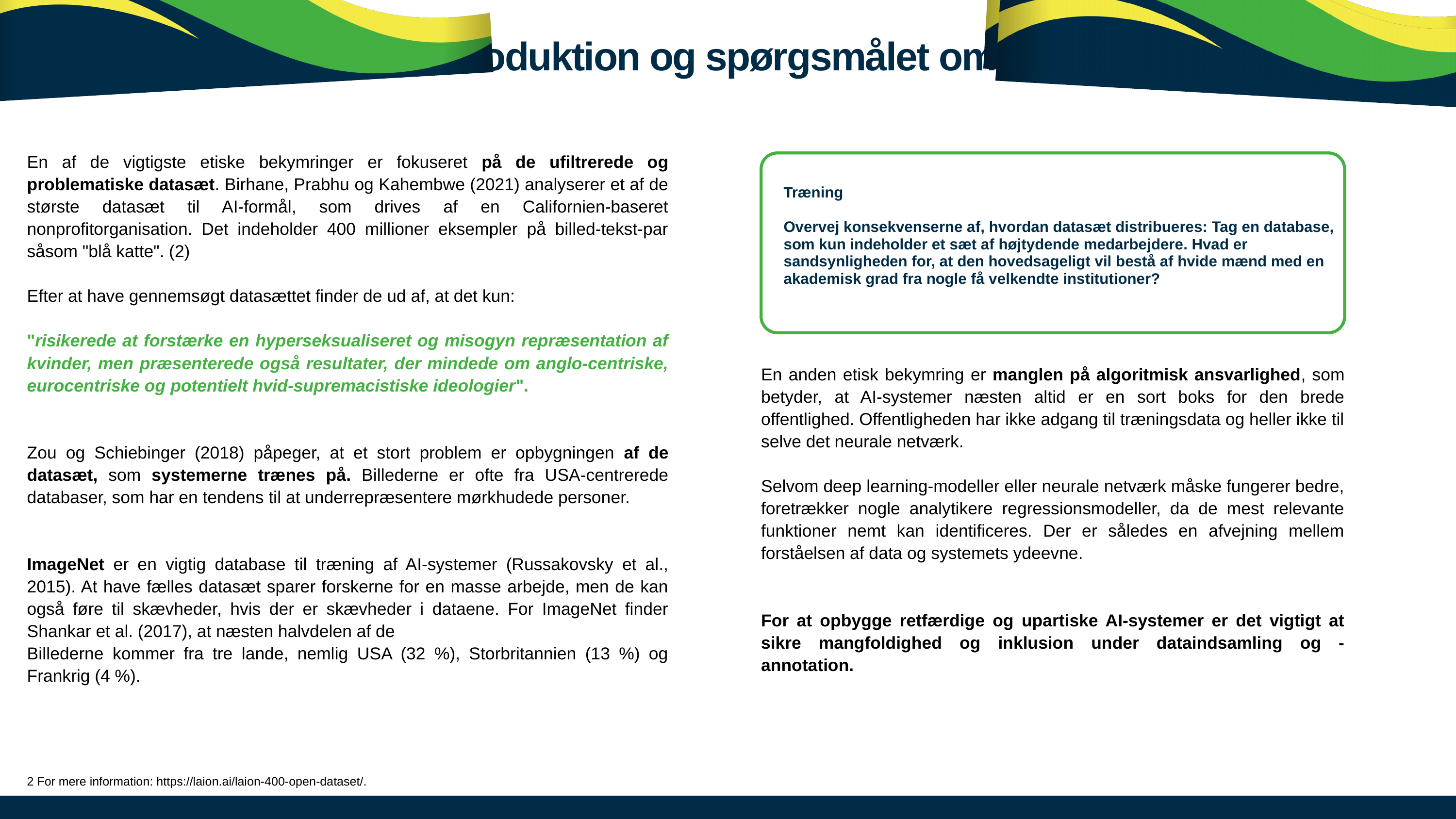

6.1 Introduktion og spørgsmålet om data
En af de vigtigste etiske bekymringer er fokuseret på de ufiltrerede og problematiske datasæt. Birhane, Prabhu og Kahembwe (2021) analyserer et af de største datasæt til AI-formål, som drives af en Californien-baseret nonprofitorganisation. Det indeholder 400 millioner eksempler på billed-tekst-par såsom "blå katte". (2)

Efter at have gennemsøgt datasættet finder de ud af, at det kun:

"risikerede at forstærke en hyperseksualiseret og misogyn repræsentation af kvinder, men præsenterede også resultater, der mindede om anglo-centriske, eurocentriske og potentielt hvid-supremacistiske ideologier".

Zou og Schiebinger (2018) påpeger, at et stort problem er opbygningen af de datasæt, som systemerne trænes på. Billederne er ofte fra USA-centrerede databaser, som har en tendens til at underrepræsentere mørkhudede personer.

ImageNet er en vigtig database til træning af AI-systemer (Russakovsky et al., 2015). At have fælles datasæt sparer forskerne for en masse arbejde, men de kan også føre til skævheder, hvis der er skævheder i dataene. For ImageNet finder Shankar et al. (2017), at næsten halvdelen af de
Billederne kommer fra tre lande, nemlig USA (32 %), Storbritannien (13 %) og Frankrig (4 %).

Træning

Overvej konsekvenserne af, hvordan datasæt distribueres: Tag en database, som kun indeholder et sæt af højtydende medarbejdere. Hvad er sandsynligheden for, at den hovedsageligt vil bestå af hvide mænd med en akademisk grad fra nogle få velkendte institutioner?

En anden etisk bekymring er manglen på algoritmisk ansvarlighed, som betyder, at AI-systemer næsten altid er en sort boks for den brede offentlighed. Offentligheden har ikke adgang til træningsdata og heller ikke til selve det neurale netværk.

Selvom deep learning-modeller eller neurale netværk måske fungerer bedre, foretrækker nogle analytikere regressionsmodeller, da de mest relevante funktioner nemt kan identificeres. Der er således en afvejning mellem forståelsen af data og systemets ydeevne.

For at opbygge retfærdige og upartiske AI-systemer er det vigtigt at sikre mangfoldighed og inklusion under dataindsamling og -annotation.

2 For mere information: https://laion.ai/laion-400-open-dataset/.